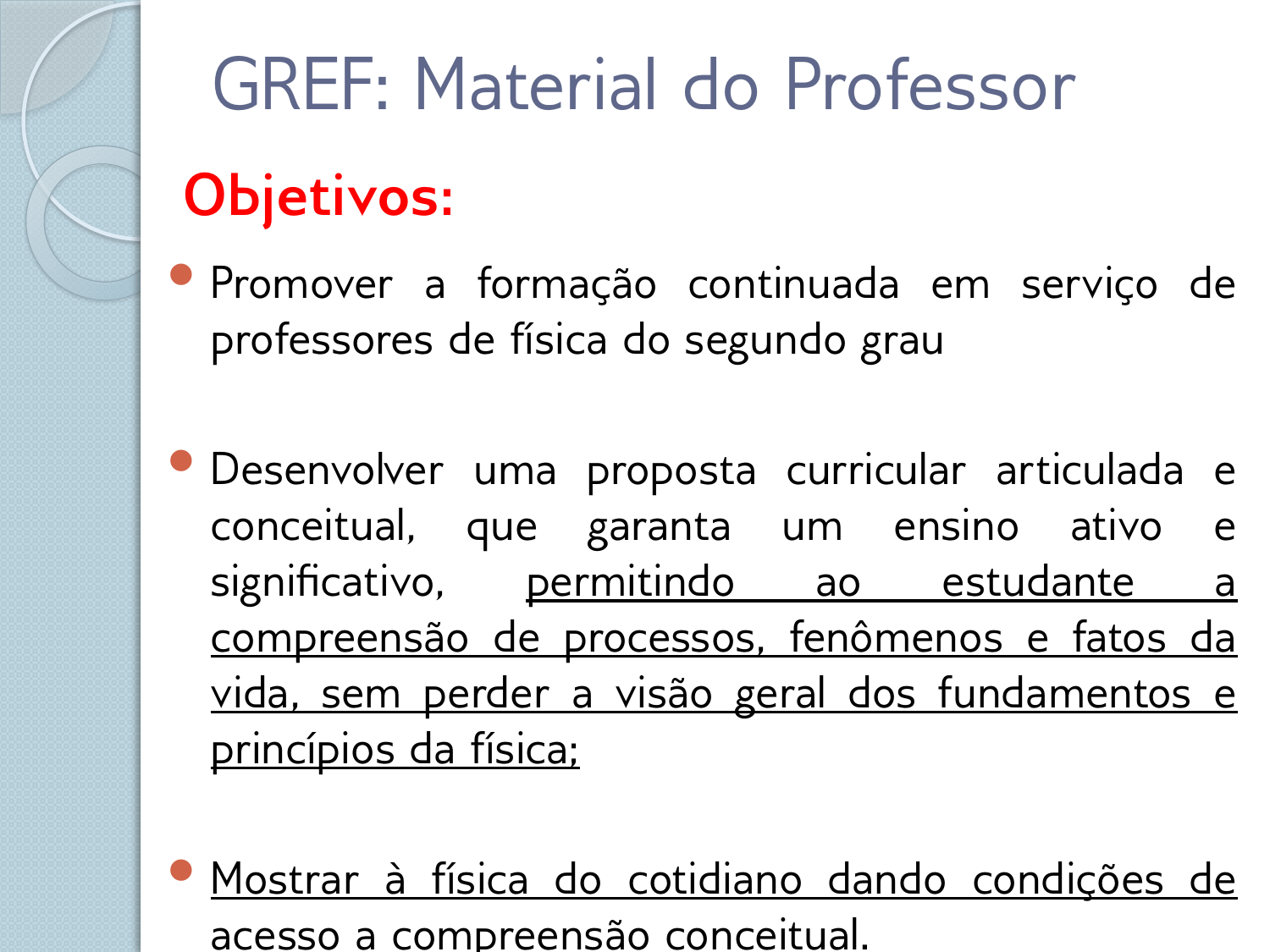

GREF: Material do Professor
# Objetivos:
Promover a formação continuada em serviço de professores de física do segundo grau

Desenvolver uma proposta curricular articulada e conceitual, que garanta um ensino ativo e significativo, permitindo ao estudante a compreensão de processos, fenômenos e fatos da vida, sem perder a visão geral dos fundamentos e princípios da física;

Mostrar à física do cotidiano dando condições de acesso a compreensão conceitual.